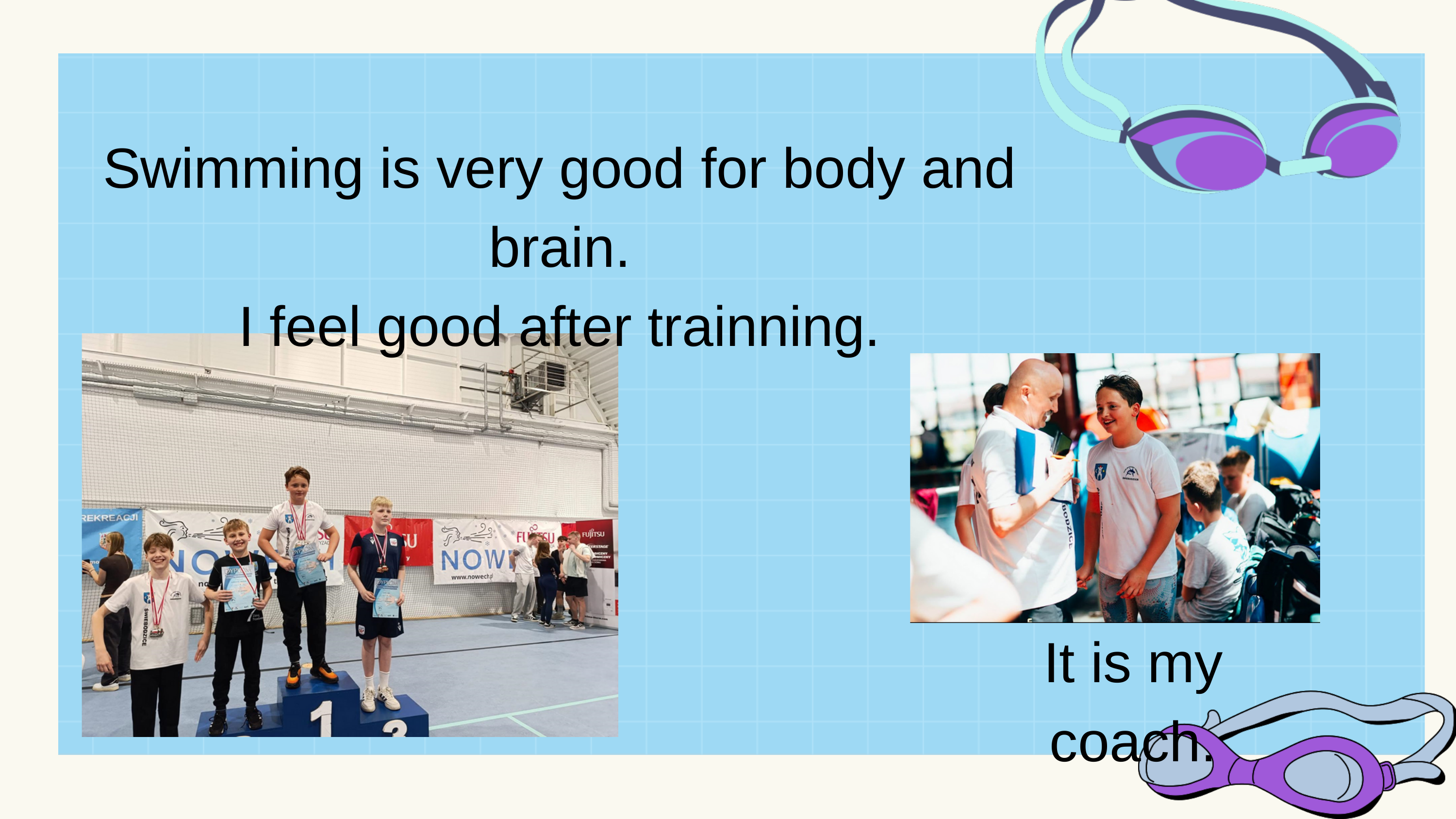

Swimming is very good for body and brain.
I feel good after trainning.

It is my coach.